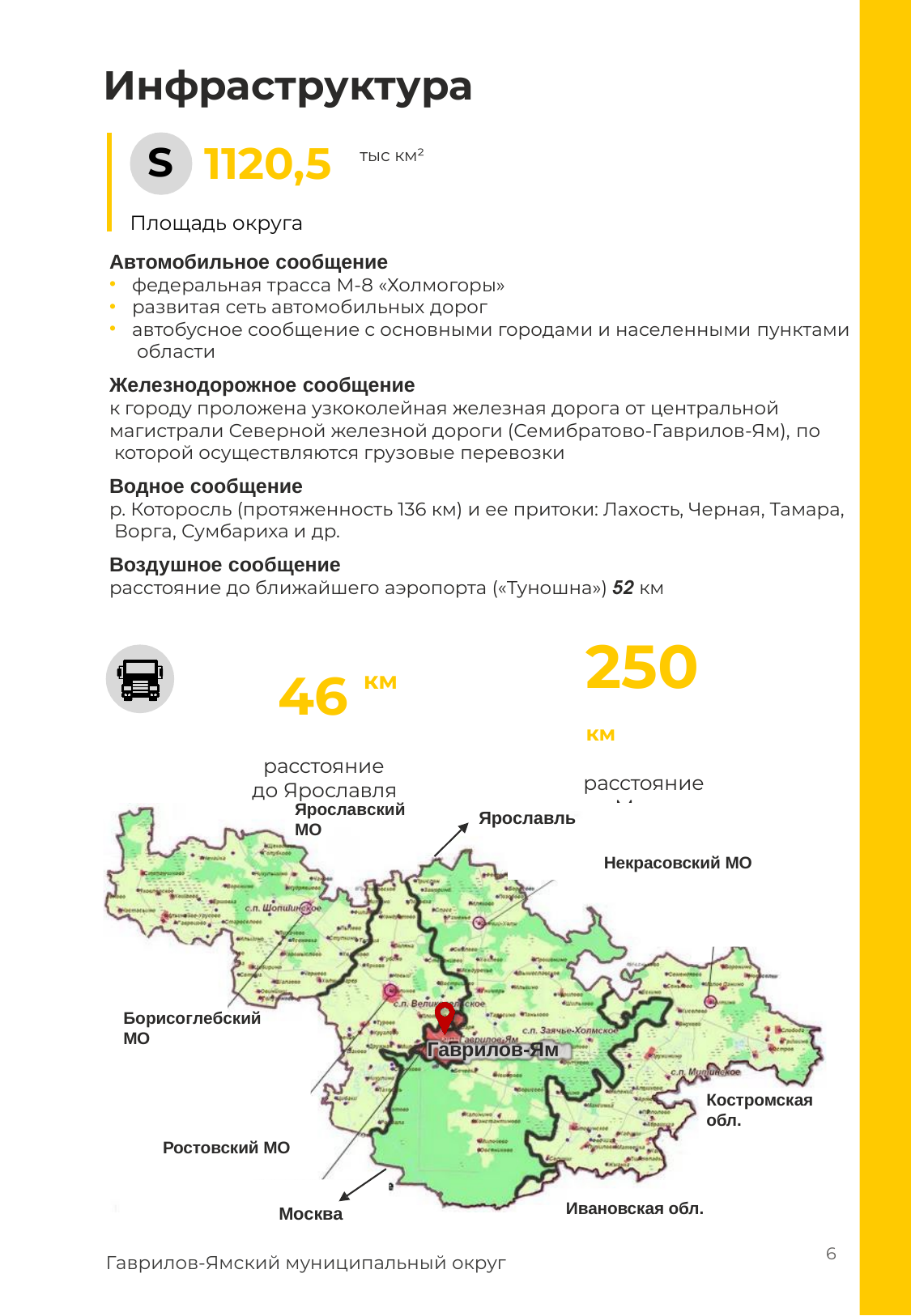

Инфраструктура

# 1120,5
S
тыс км²
Площадь округа
Автомобильное сообщение
федеральная трасса М-8 «Холмогоры»
развитая сеть автомобильных дорог
автобусное сообщение с основными городами и населенными пунктами  области
Железнодорожное сообщение
к городу проложена узкоколейная железная дорога от центральной  магистрали Северной железной дороги (Семибратово-Гаврилов-Ям), по  которой осуществляются грузовые перевозки
Водное сообщение
р. Которосль (протяженность 136 км) и ее притоки: Лахость, Черная, Тамара,  Ворга, Сумбариха и др.
Воздушное сообщение
расстояние до ближайшего аэропорта («Туношна») 52 км
46 км
расстояние  до Ярославля
250 км
расстояние
до Москвы

Ярославский  МО

Ярославль

Некрасовский МО

Борисоглебский
МО

Гаврилов-Ям

Костромская  обл.
Ростовский МО

Ивановская обл.
Москва
6
Гаврилов-Ямский муниципальный округ